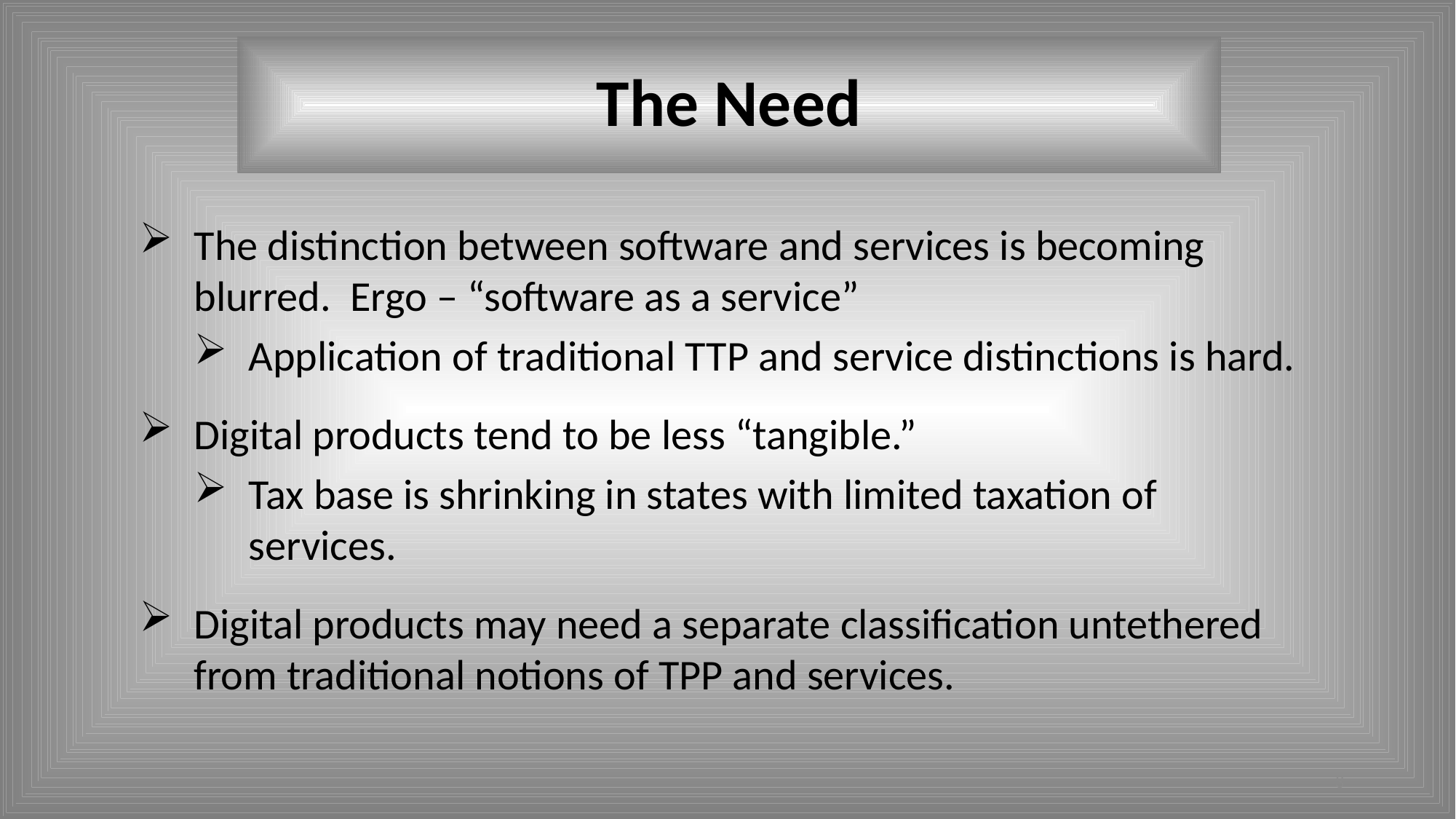

# The Need
The distinction between software and services is becoming blurred.  Ergo – “software as a service”
Application of traditional TTP and service distinctions is hard.
Digital products tend to be less “tangible.”
Tax base is shrinking in states with limited taxation of services.
Digital products may need a separate classification untethered from traditional notions of TPP and services.
3